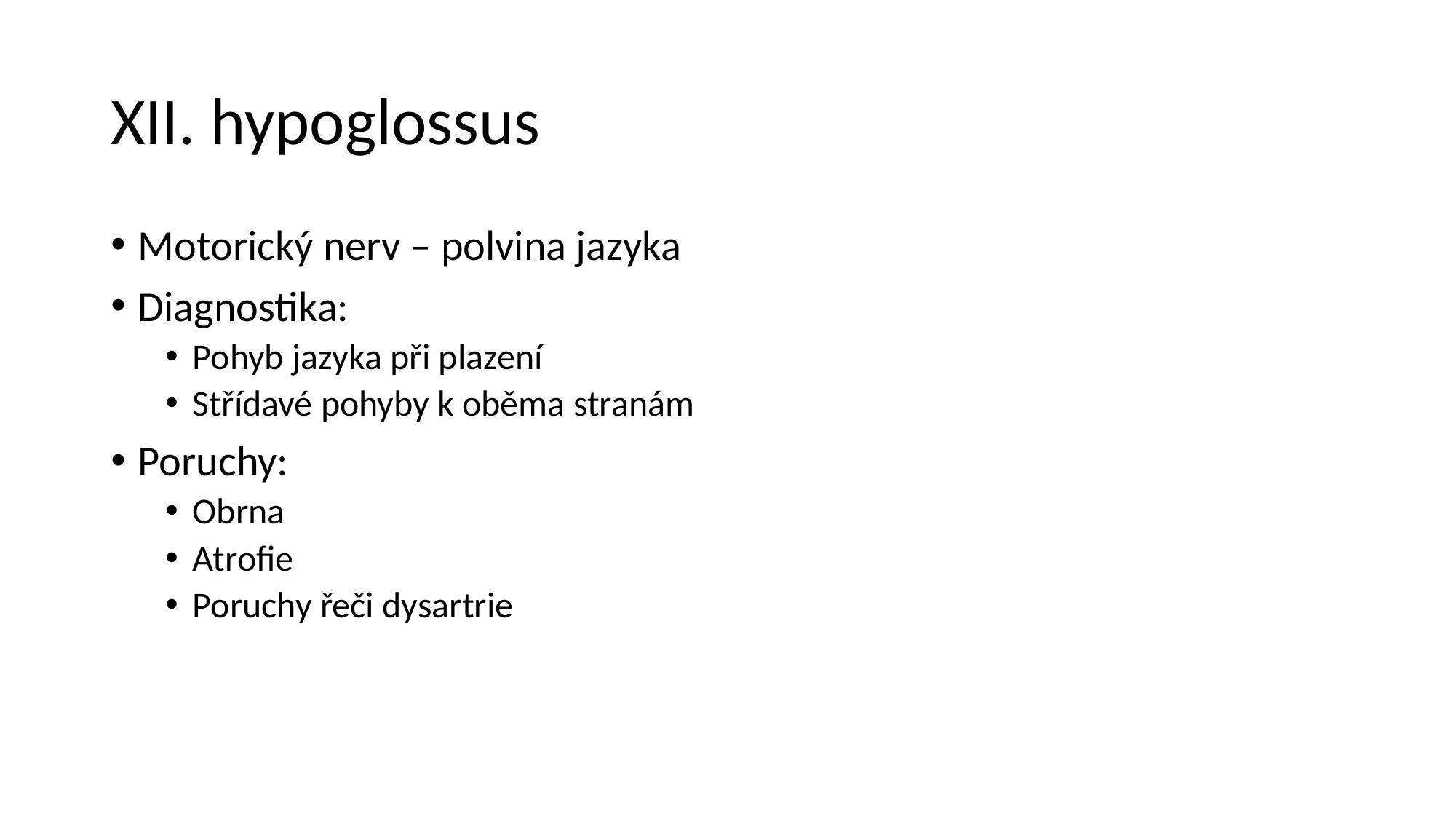

# XII. hypoglossus
Motorický nerv – polvina jazyka
Diagnostika:
Pohyb jazyka při plazení
Střídavé pohyby k oběma stranám
Poruchy:
Obrna
Atrofie
Poruchy řeči dysartrie